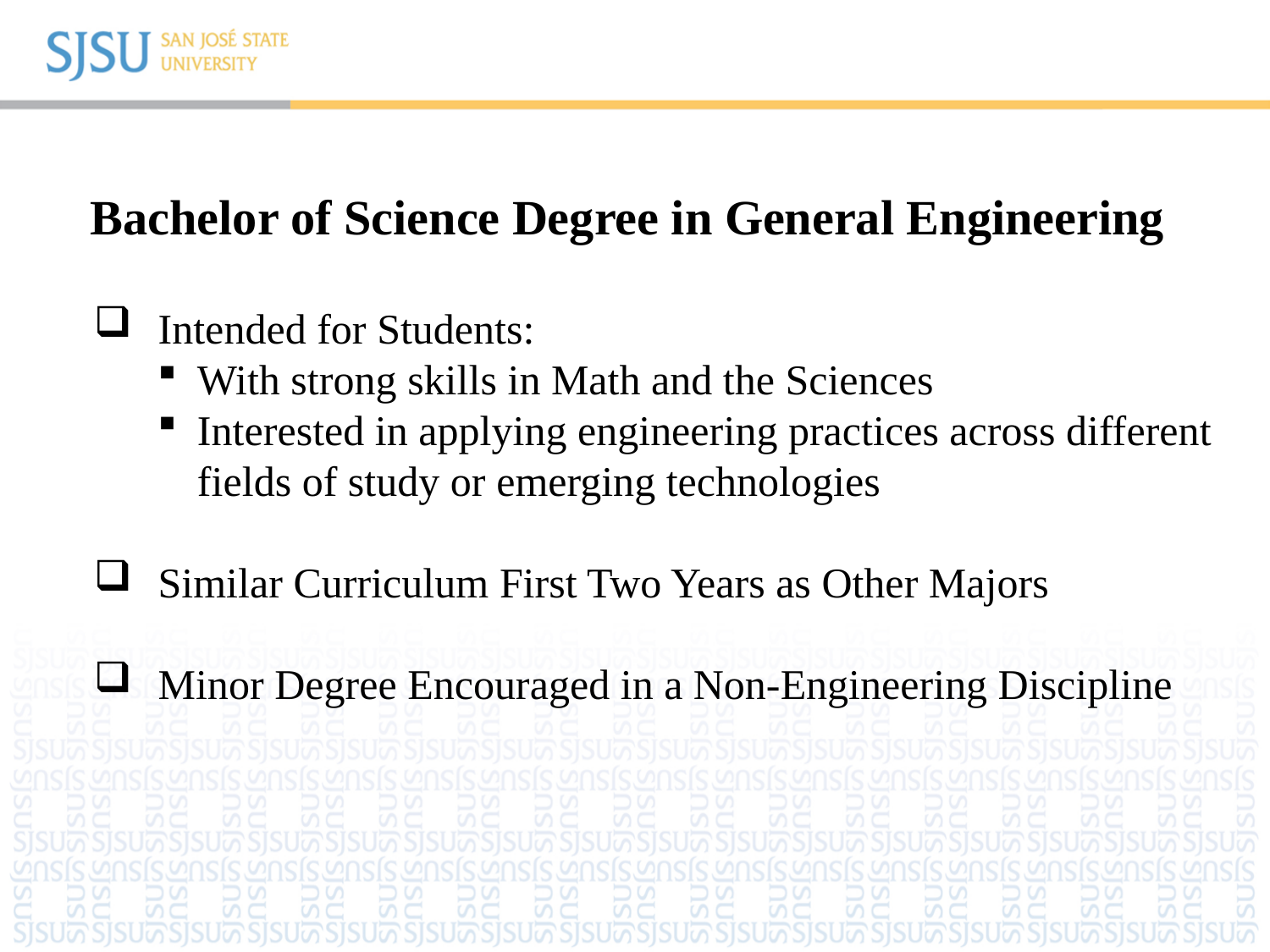

# Bachelor of Science Degree in General Engineering

Intended for Students:
With strong skills in Math and the Sciences
Interested in applying engineering practices across different fields of study or emerging technologies

Similar Curriculum First Two Years as Other Majors

Minor Degree Encouraged in a Non-Engineering Discipline